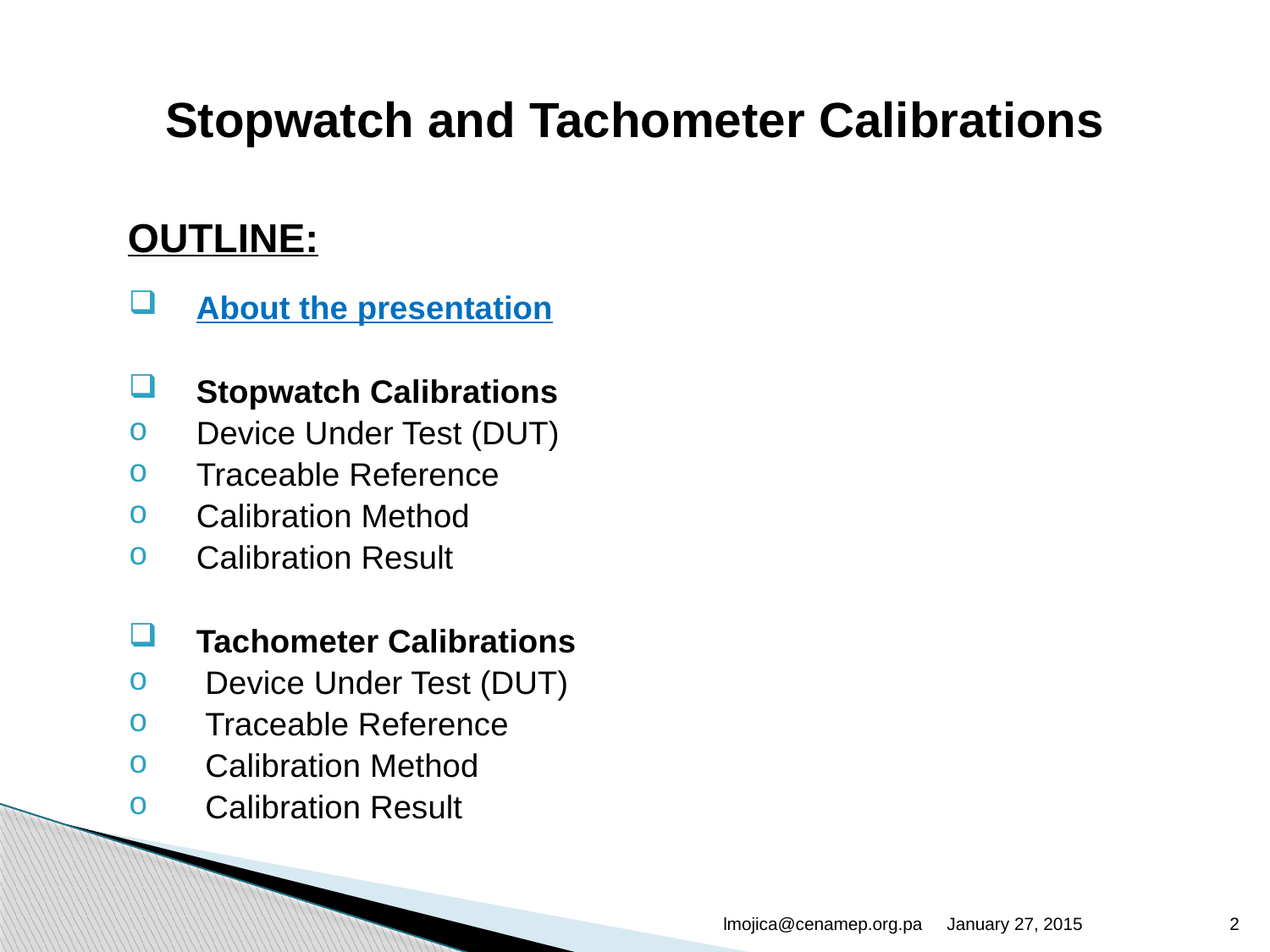

# Stopwatch and Tachometer Calibrations
OUTLINE:

About the presentation

Stopwatch Calibrations
Device Under Test (DUT)
Traceable Reference
Calibration Method
Calibration Result

Tachometer Calibrations
 Device Under Test (DUT)
 Traceable Reference
 Calibration Method
 Calibration Result
lmojica@cenamep.org.pa
January 27, 2015
2